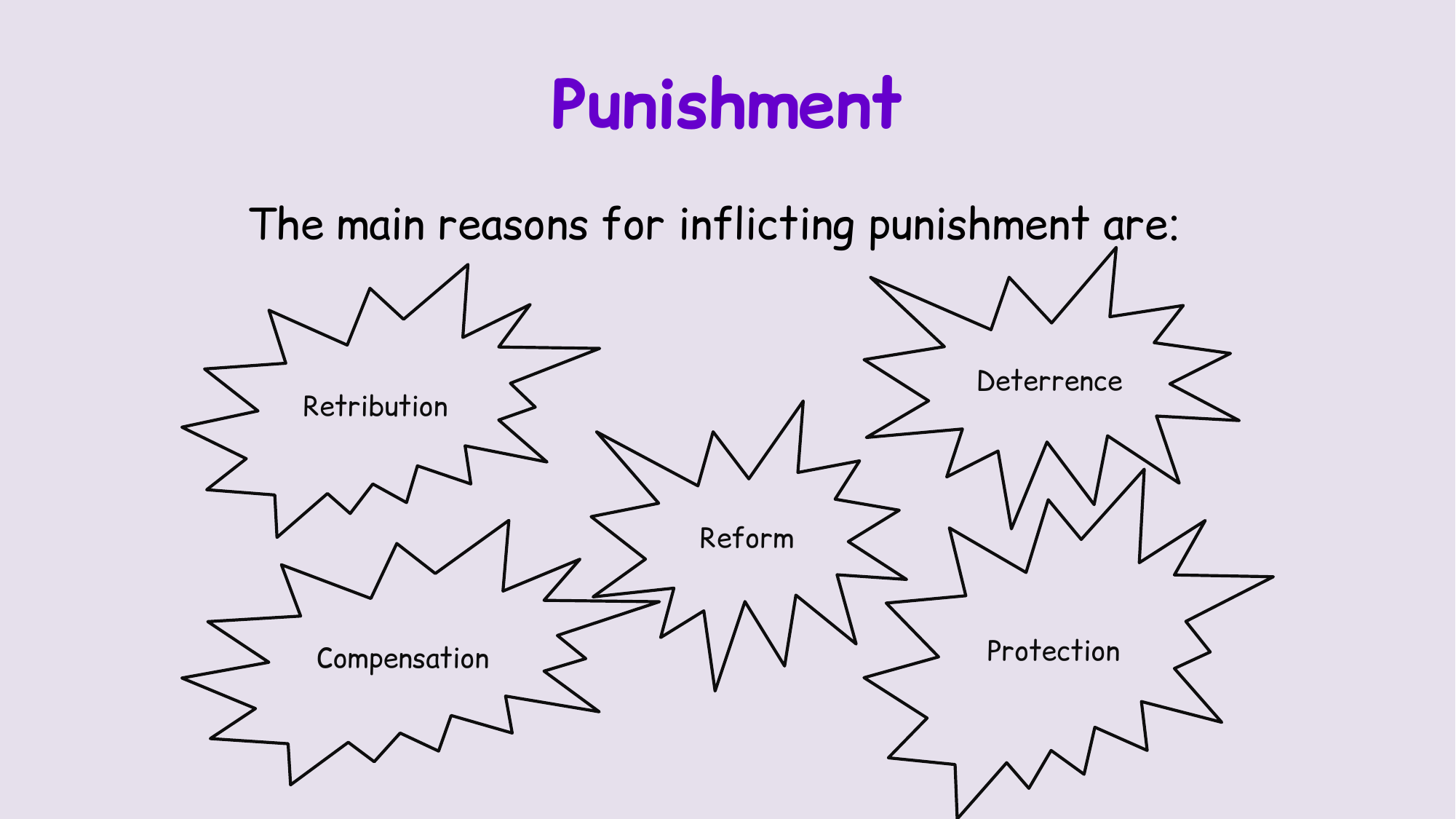

# Punishment
The main reasons for inflicting punishment are:

Deterrence
Retribution
Reform
Protection
Compensation